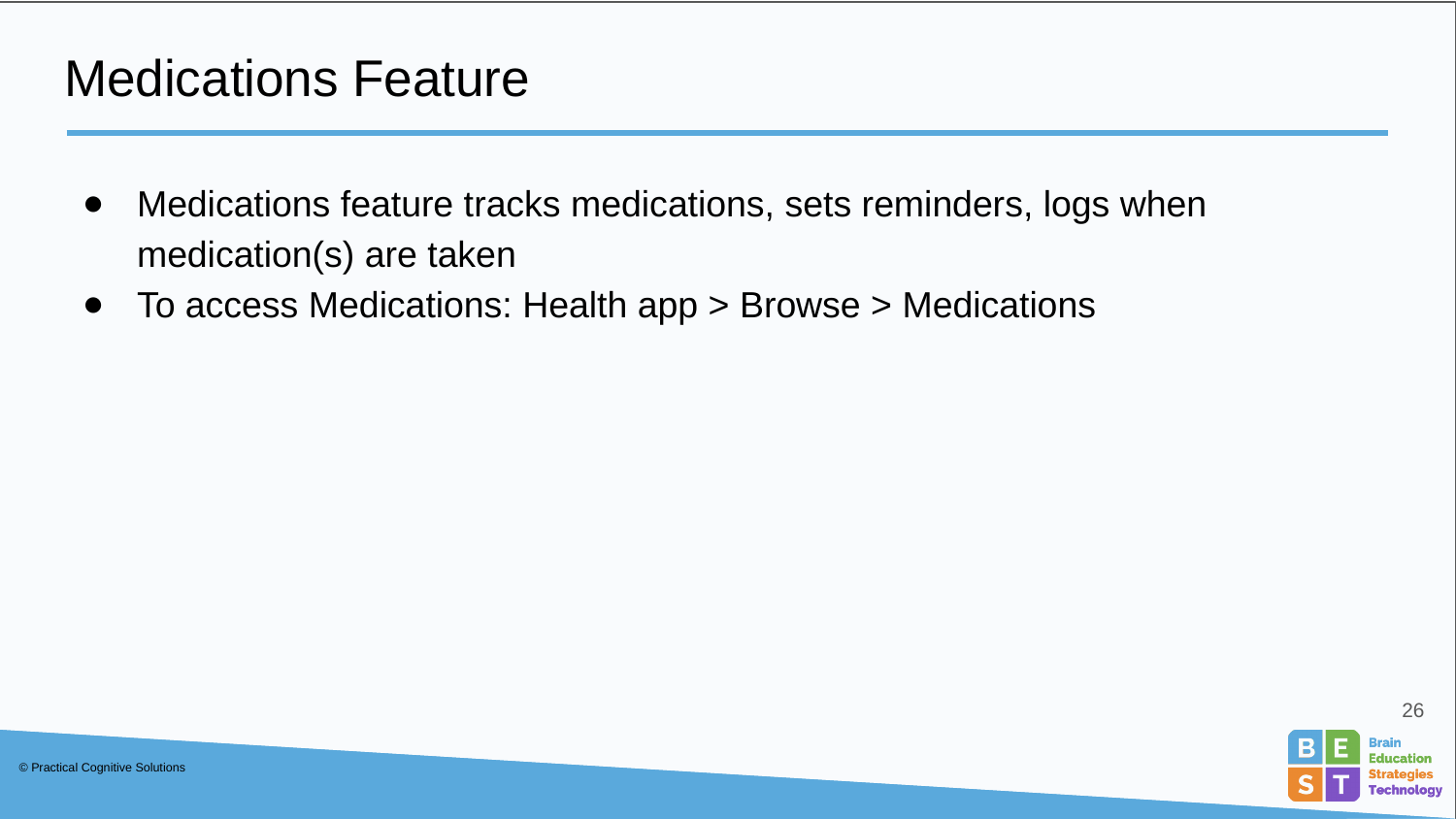

# Medications Feature
Medications feature tracks medications, sets reminders, logs when medication(s) are taken
To access Medications: Health app > Browse > Medications
26